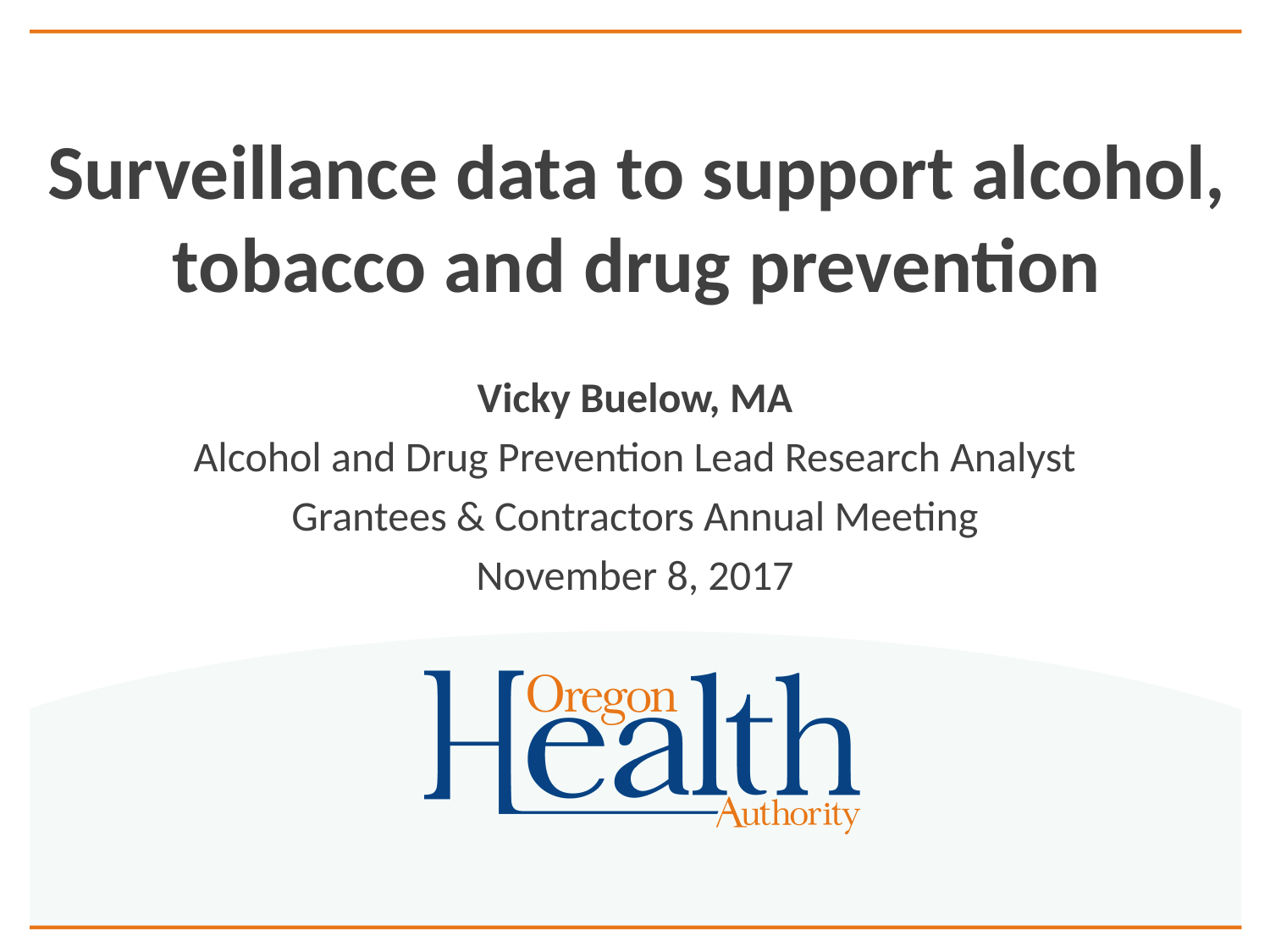

# Surveillance data to support alcohol, tobacco and drug prevention
Vicky Buelow, MA
Alcohol and Drug Prevention Lead Research Analyst
Grantees & Contractors Annual Meeting
November 8, 2017